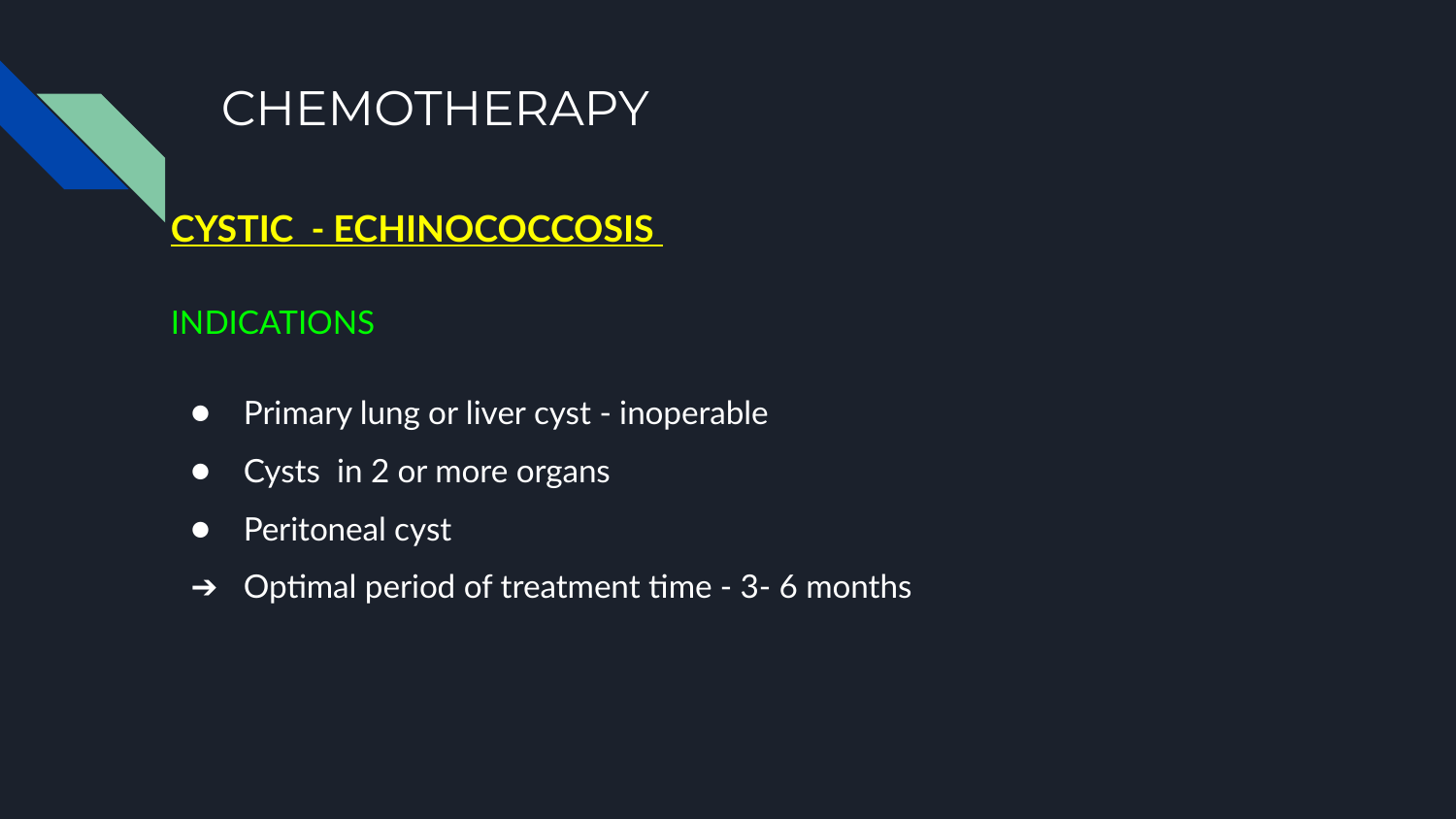

# CHEMOTHERAPY
CYSTIC  - ECHINOCOCCOSIS
INDICATIONS
Primary lung or liver cyst - inoperable
Cysts  in 2 or more organs
Peritoneal cyst
Optimal period of treatment time - 3- 6 months